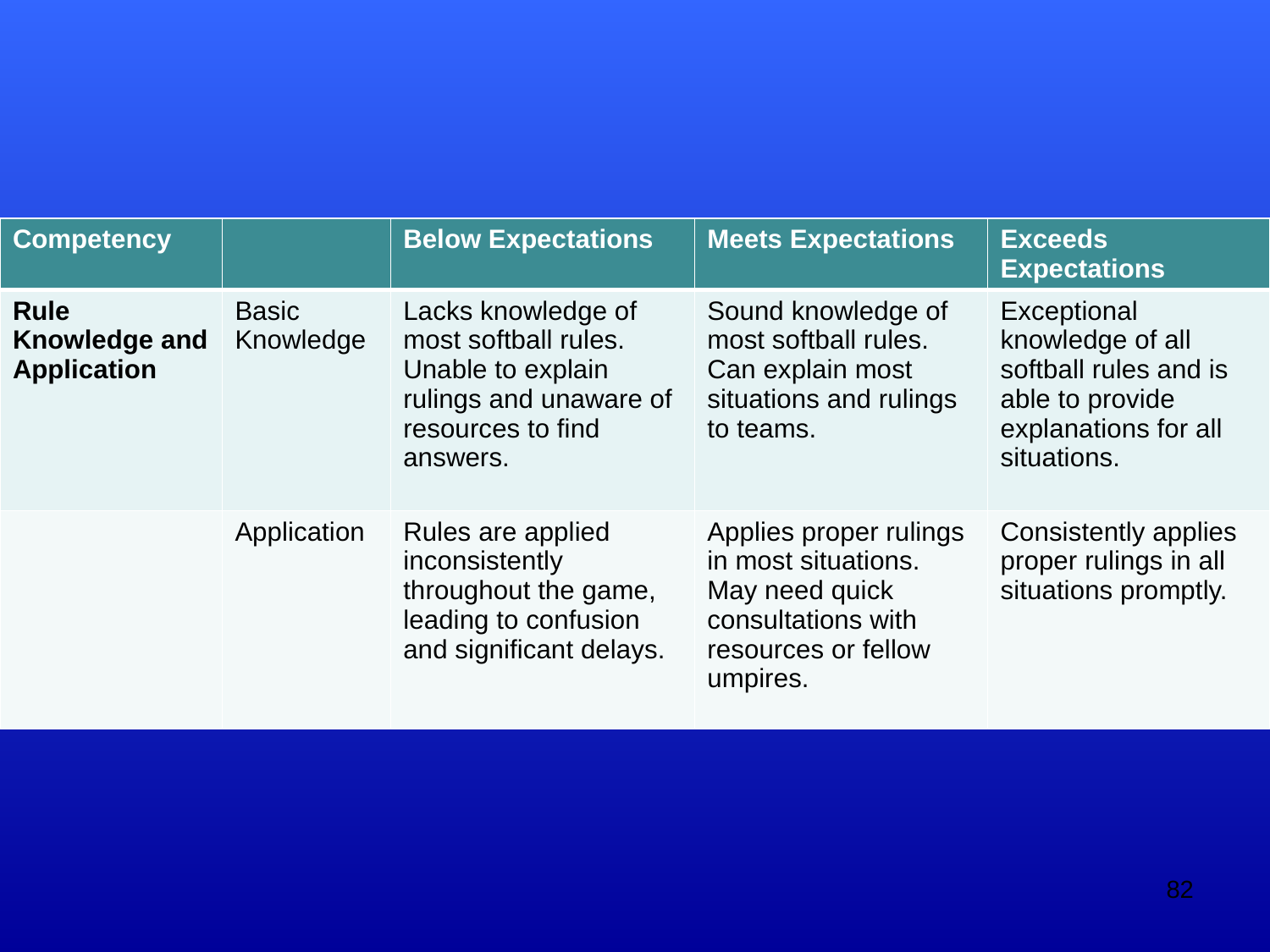

| Competency |  | Below Expectations | Meets Expectations | Exceeds Expectations |
| --- | --- | --- | --- | --- |
| Rule Knowledge and Application | Basic Knowledge | Lacks knowledge of most softball rules.  Unable to explain rulings and unaware of resources to find answers. | Sound knowledge of most softball rules. Can explain most situations and rulings to teams. | Exceptional knowledge of all softball rules and is able to provide explanations for all situations. |
|  | Application | Rules are applied inconsistently throughout the game, leading to confusion and significant delays. | Applies proper rulings in most situations.  May need quick consultations with resources or fellow umpires. | Consistently applies proper rulings in all situations promptly. |
82